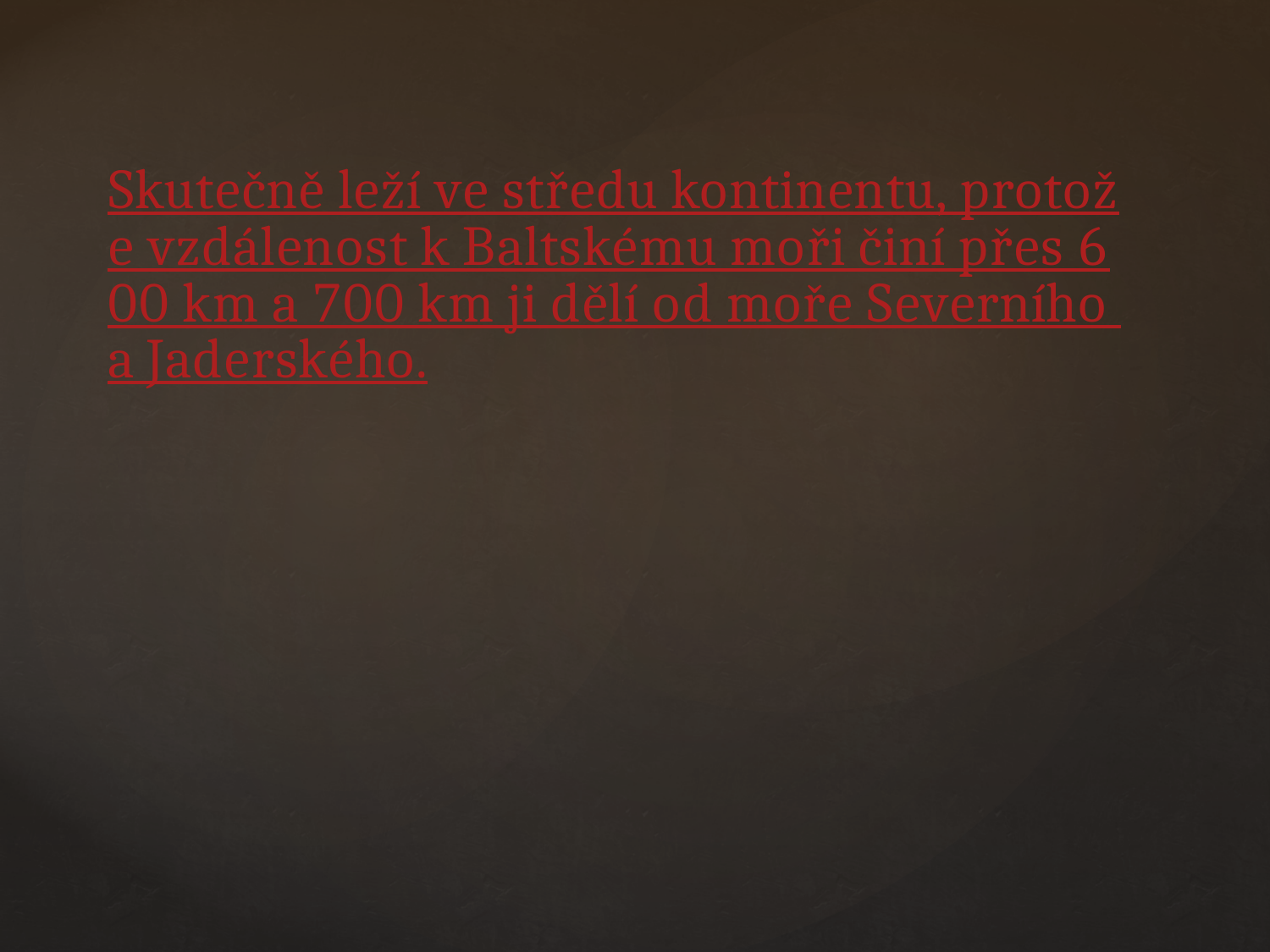

Skutečně leží ve středu kontinentu, protože vzdálenost k Baltskému moři činí přes 600 km a 700 km ji dělí od moře Severního a Jaderského.